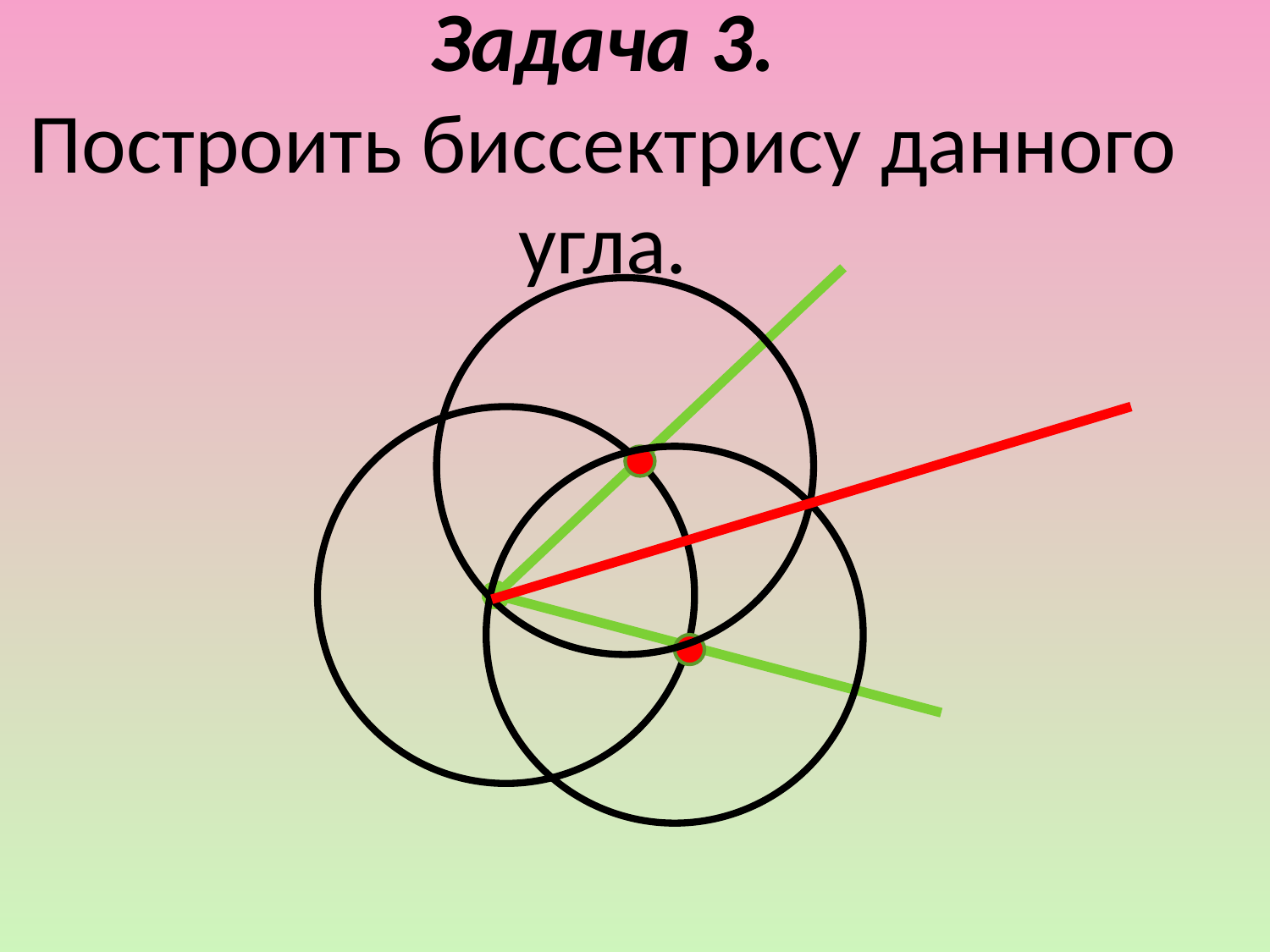

# Задача 3. Построить биссектрису данного угла.